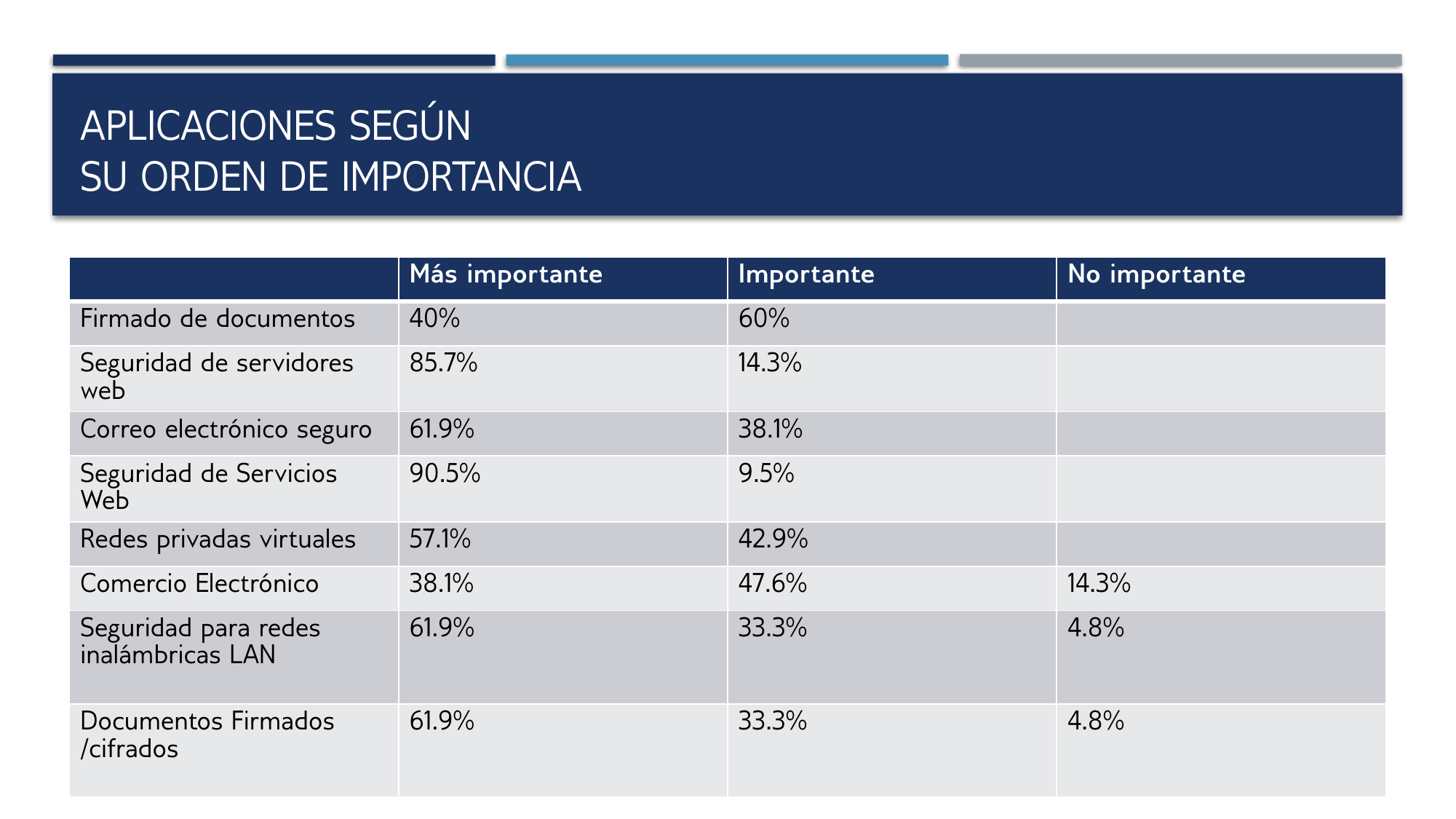

# APlicaciones según su orden de importancia
|  | Más importante | Importante | No importante |
| --- | --- | --- | --- |
| Firmado de documentos | 40% | 60% |  |
| Seguridad de servidores web | 85.7% | 14.3% |  |
| Correo electrónico seguro | 61.9% | 38.1% |  |
| Seguridad de Servicios Web | 90.5% | 9.5% |  |
| Redes privadas virtuales | 57.1% | 42.9% |  |
| Comercio Electrónico | 38.1% | 47.6% | 14.3% |
| Seguridad para redes inalámbricas LAN | 61.9% | 33.3% | 4.8% |
| Documentos Firmados /cifrados | 61.9% | 33.3% | 4.8% |